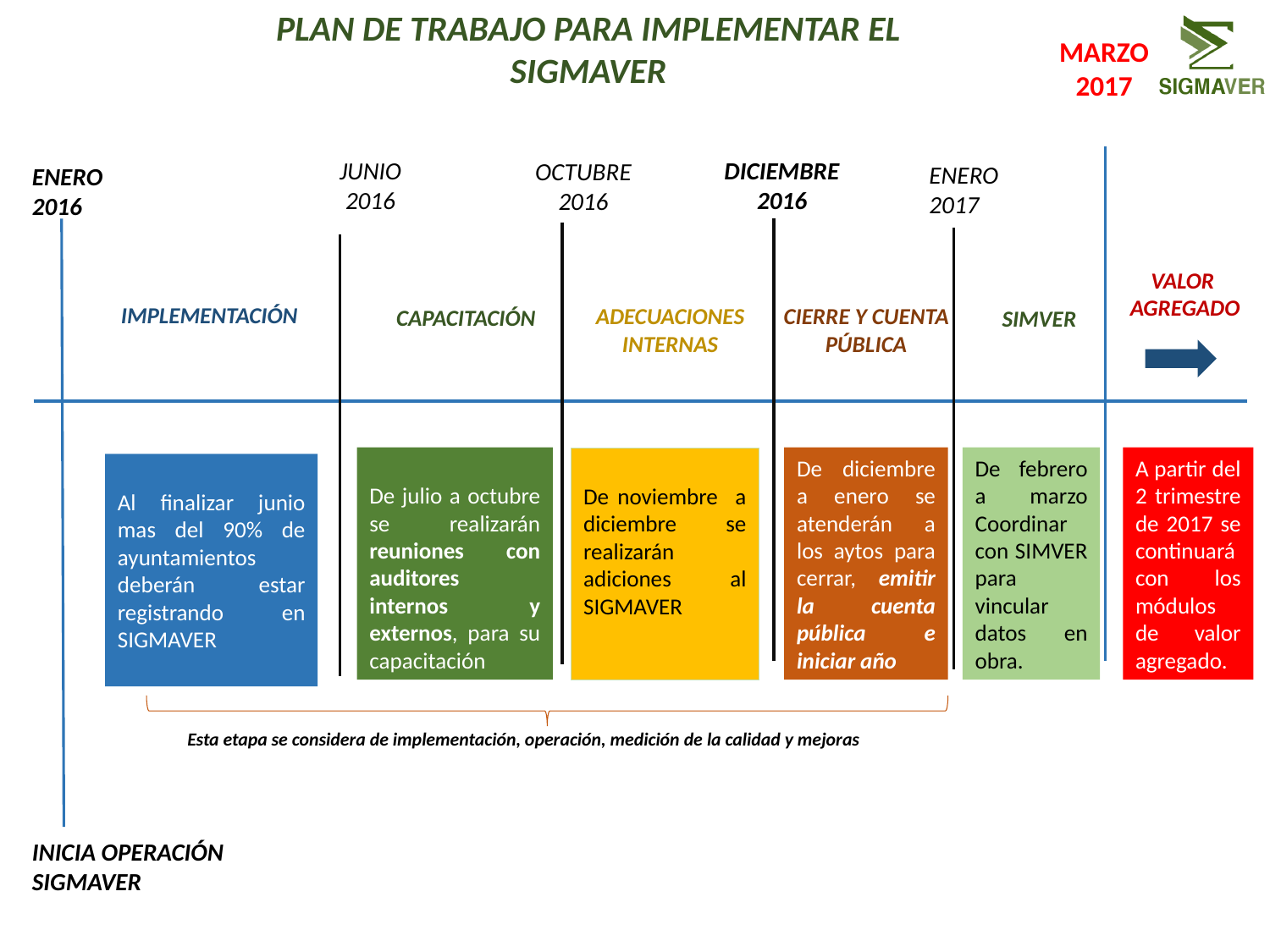

Plan de Trabajo para implementar el SIGMAVER
MARZO 2017
JUNIO 2016
DICIEMBRE
2016
OCTUBRE 2016
ENERO
2017
ENERO 2016
VALOR
AGREGADO
IMPLEMENTACIÓN
CIERRE Y CUENTA PÚBLICA
ADECUACIONES
INTERNAS
CAPACITACIÓN
SIMVER

De julio a octubre se realizarán reuniones con auditores internos y externos, para su capacitación
De diciembre a enero se atenderán a los aytos para cerrar, emitir la cuenta pública  e iniciar año
De febrero a marzo Coordinar con SIMVER para vincular datos en obra.
A partir del 2 trimestre de 2017 se continuará con los módulos de valor agregado.

De noviembre  a diciembre se realizarán adiciones al SIGMAVER

Al finalizar junio mas del 90% de ayuntamientos deberán estar registrando en SIGMAVER

Esta etapa se considera de implementación, operación, medición de la calidad y mejoras
INICIA OPERACIÓN SIGMAVER